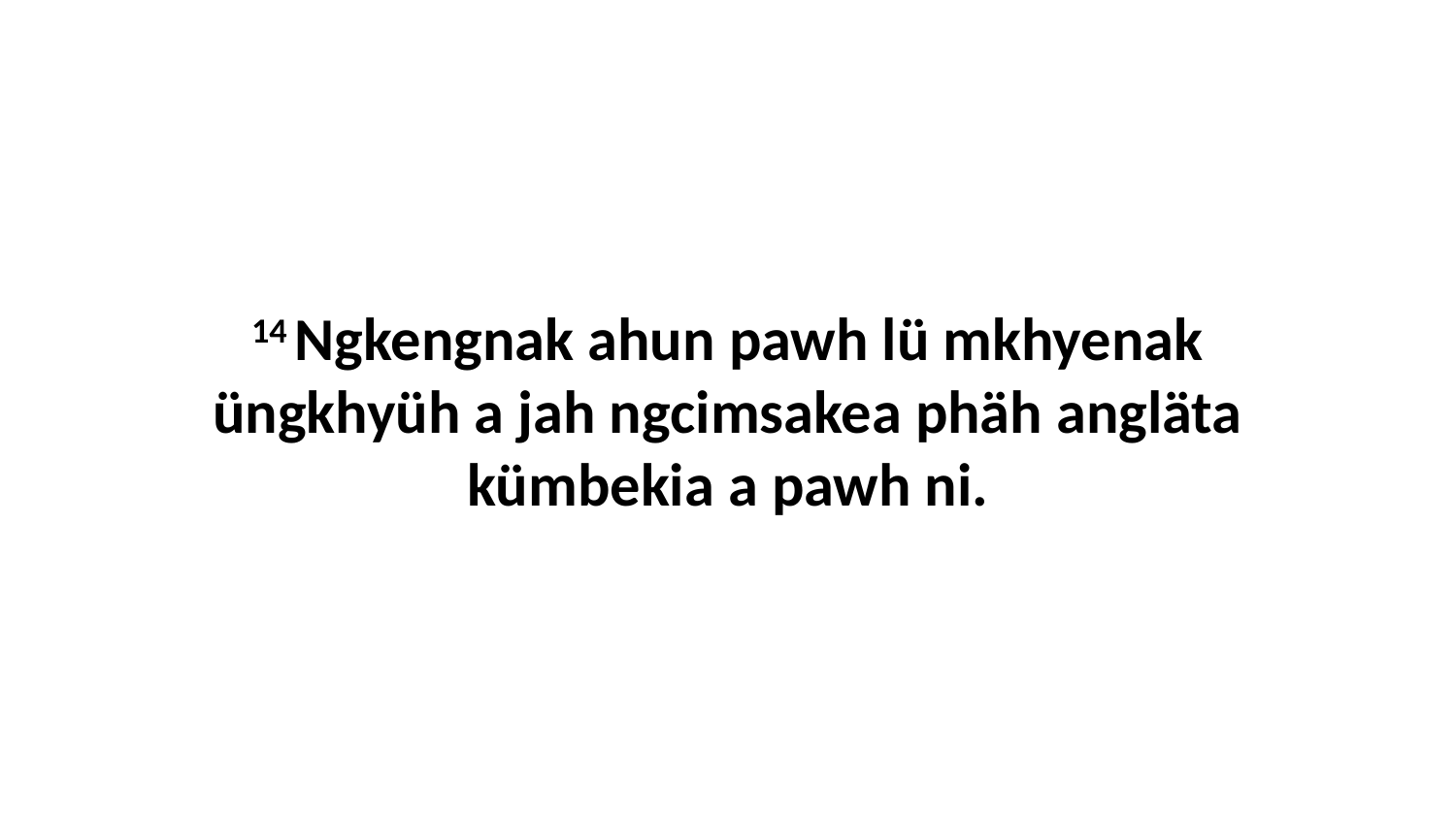

14 Ngkengnak ahun pawh lü mkhyenak üngkhyüh a jah ngcimsakea phäh angläta kümbekia a pawh ni.